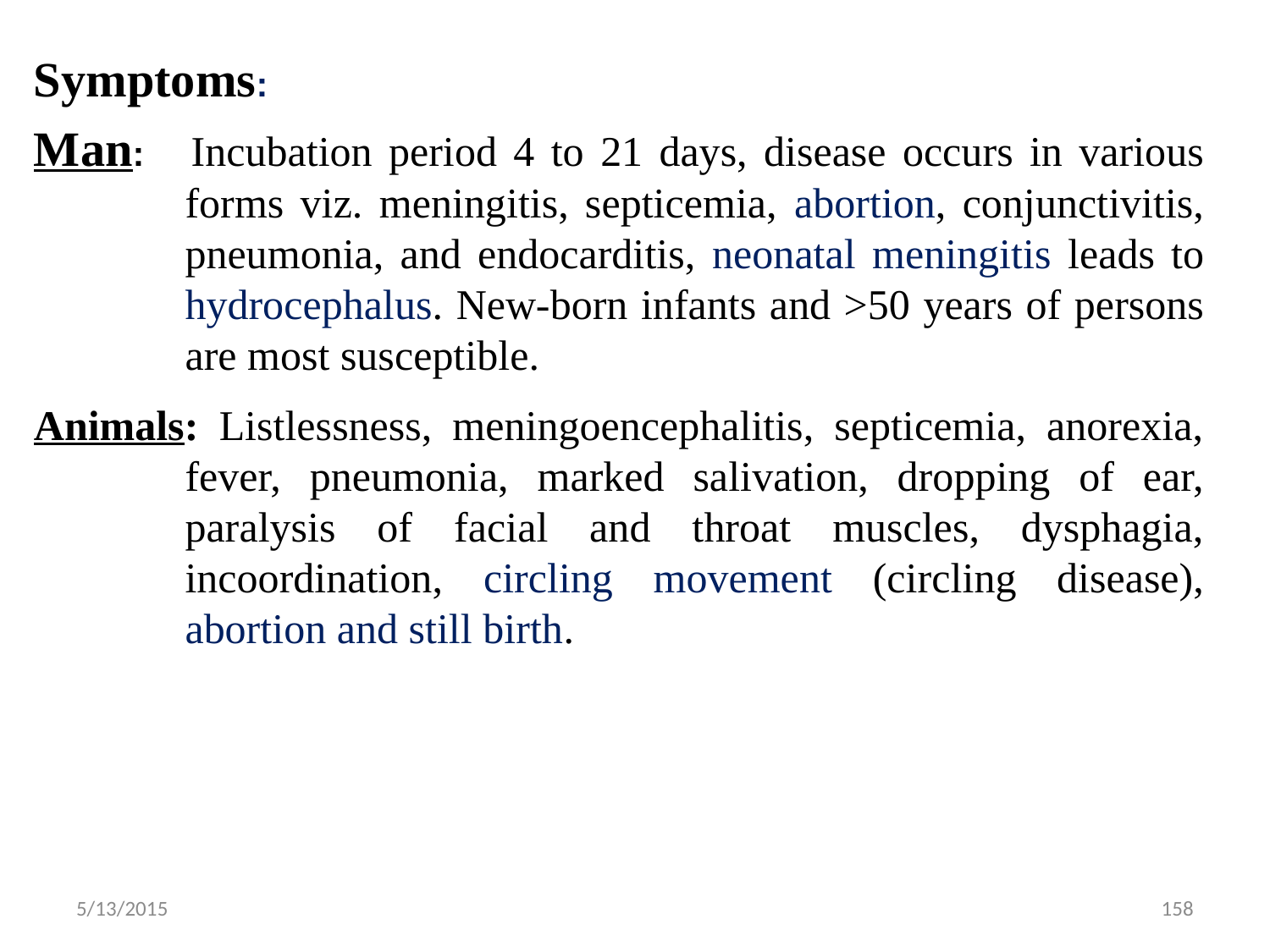

Symptoms:
Man: 	Incubation period 4 to 21 days, disease occurs in various forms viz. meningitis, septicemia, abortion, conjunctivitis, pneumonia, and endocarditis, neonatal meningitis leads to hydrocephalus. New-born infants and >50 years of persons are most susceptible.
Animals: Listlessness, meningoencephalitis, septicemia, anorexia, fever, pneumonia, marked salivation, dropping of ear, paralysis of facial and throat muscles, dysphagia, incoordination, circling movement (circling disease), abortion and still birth.
5/13/2015

158